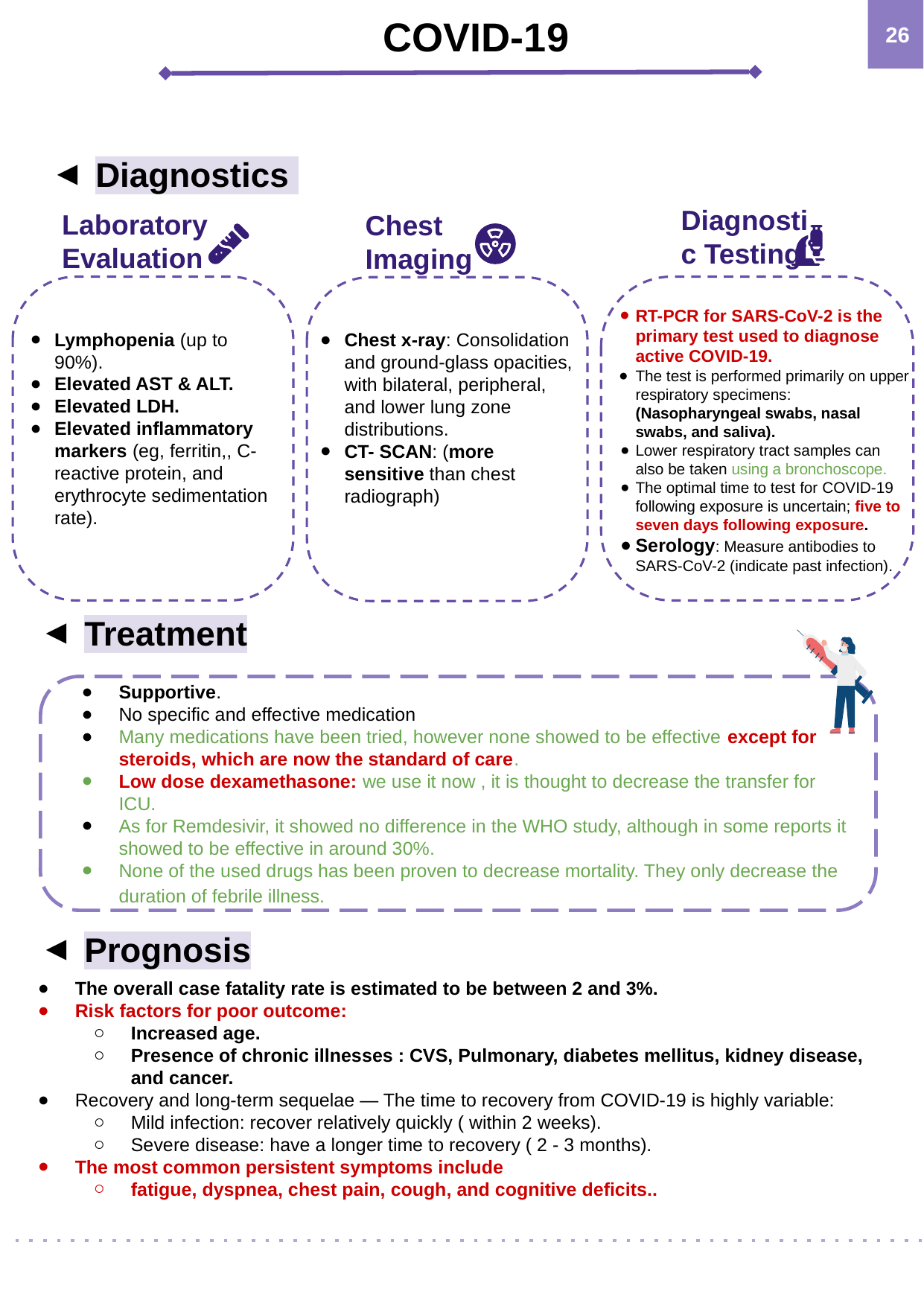

COVID-19
26
Diagnostics

Diagnostic Testing
Laboratory Evaluation
Chest
Imaging

Transmission: Primarily ia respiratory droplet (sneezing and coughing).
Incubation period: 2-14 days.
Common presenting symptoms: Fever, upper respiratory symptoms (esp. dry cough and often dyspnea. However, asymptomatic courses and certain other symptoms can also occur.
Diagnosis: Confirmed by RT-PCR of SARS-CoV-2 RNA isolated from patient specimen, preferably a nasopharyngeal swab.
Management:
In mild clinical courses, patients should self-isolate with supportive care and monitoring at home.
Patients with clinical manifestations of severe courses (i.e., dyspnea, cyanosis, chest discomfort, or mental status change), signs of respiratory distress (SpO2 ≤ 93%, respiratory rate > 22/min), or possibly at high-risk for severe course (≥ 65 years or certain underlying conditions) should be admitted.
Hospitalized patients should receive supportive and oxygen therapy while being regularly monitored with supporting laboratory and imaging studies
Intensive care and airway management are indicated for patients displaying signs of respiratory failure (e.g., dyspnea with hypoxemia, respiratory rate > 30/min). Endotracheal intubation should be initiated early, preferably by rapid-sequence induction.
Prognosis: The overall mortality rate ranges from ∼ 0.5–3%, and greatly increases for elderly (∼ 15% for > 80 years) as well as those with certain underlying conditions (e.g., cardiac, pulmonary, diabetes mellitus).

RT-PCR for SARS-CoV-2 is the primary test used to diagnose active COVID-19.
The test is performed primarily on upper respiratory specimens: (Nasopharyngeal swabs, nasal swabs, and saliva).
Lower respiratory tract samples can also be taken using a bronchoscope.
The optimal time to test for COVID-19 following exposure is uncertain; five to seven days following exposure.
Serology: Measure antibodies to SARS-CoV-2 (indicate past infection).

Lymphopenia (up to 90%).
Elevated AST & ALT.
Elevated LDH.
Elevated inflammatory markers (eg, ferritin,, C-reactive protein, and erythrocyte sedimentation rate).

Chest x-ray: Consolidation and ground-glass opacities, with bilateral, peripheral, and lower lung zone distributions.
CT- SCAN: (more sensitive than chest radiograph)

Treatment

Supportive.
No specific and effective medication
Many medications have been tried, however none showed to be effective except for steroids, which are now the standard of care.
Low dose dexamethasone: we use it now , it is thought to decrease the transfer for ICU.
As for Remdesivir, it showed no difference in the WHO study, although in some reports it showed to be effective in around 30%.
None of the used drugs has been proven to decrease mortality. They only decrease the
duration of febrile illness.

Treatment
Supportive.
No specific and effective medication

Prognosis
The overall case fatality rate is estimated to be between 2 and 3%.
Risk factors for poor outcome:
Increased age.
Presence of chronic illnesses : CVS, Pulmonary, diabetes mellitus, kidney disease, and cancer.
Recovery and long-term sequelae — The time to recovery from COVID-19 is highly variable:
Mild infection: recover relatively quickly ( within 2 weeks).
Severe disease: have a longer time to recovery ( 2 - 3 months).
The most common persistent symptoms include
fatigue, dyspnea, chest pain, cough, and cognitive deficits..